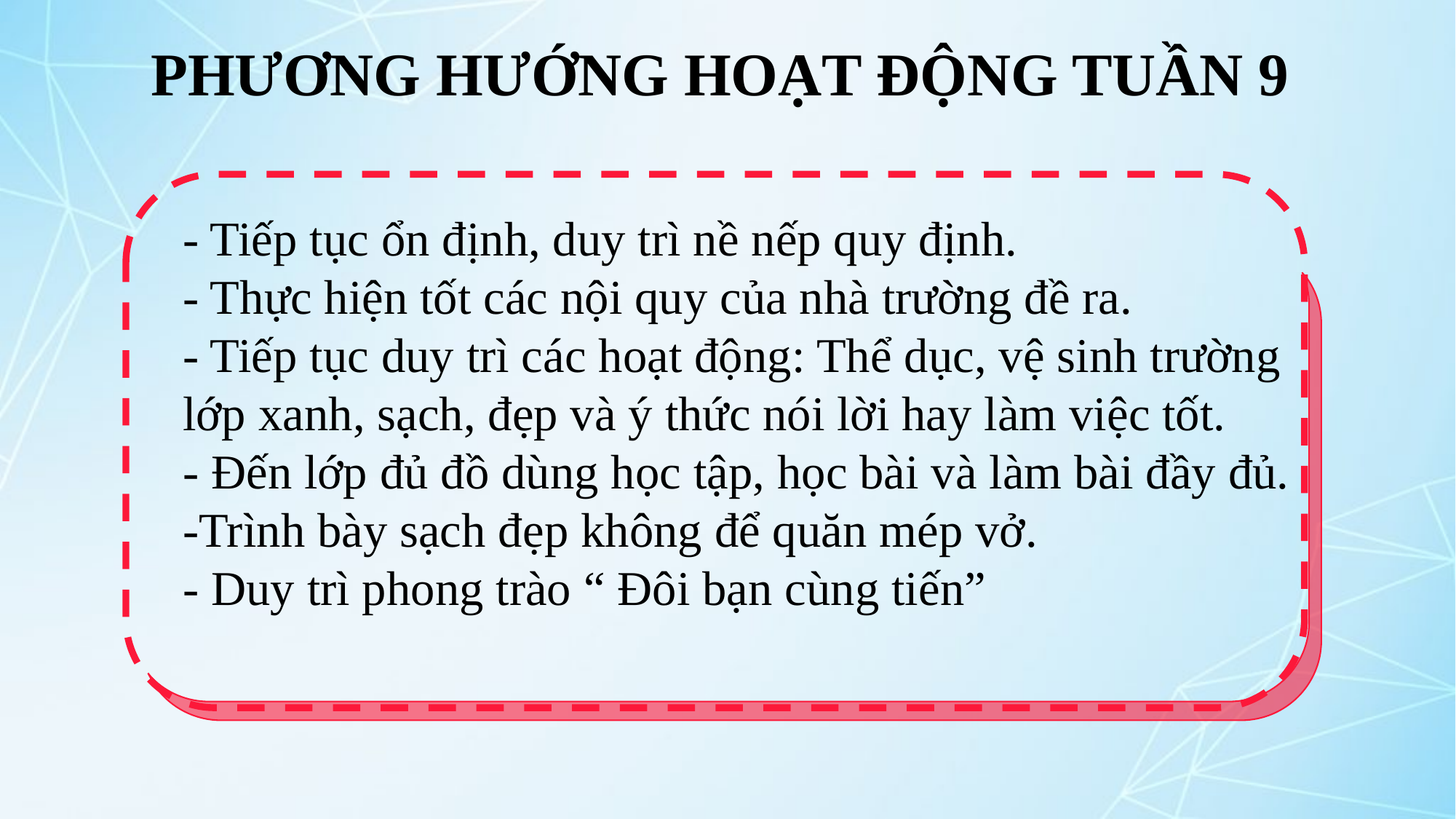

PHƯƠNG HƯỚNG HOẠT ĐỘNG TUẦN 9

- Tiếp tục ổn định, duy trì nề nếp quy định.
- Thực hiện tốt các nội quy của nhà trường đề ra.
- Tiếp tục duy trì các hoạt động: Thể dục, vệ sinh trường lớp xanh, sạch, đẹp và ý thức nói lời hay làm việc tốt.
- Đến lớp đủ đồ dùng học tập, học bài và làm bài đầy đủ.
-Trình bày sạch đẹp không để quăn mép vở.
- Duy trì phong trào “ Đôi bạn cùng tiến”